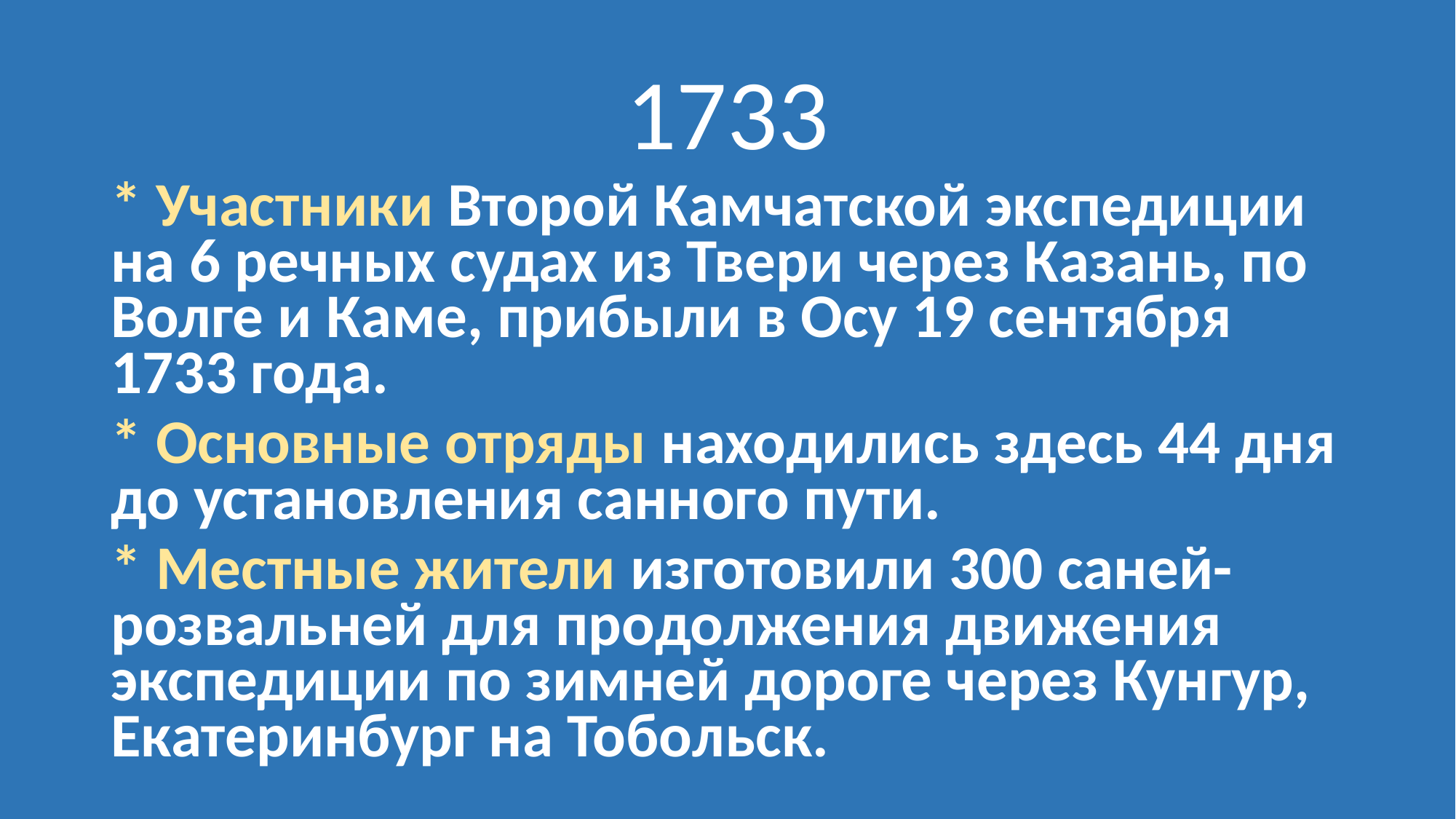

# 1733
* Участники Второй Камчатской экспедиции на 6 речных судах из Твери через Казань, по Волге и Каме, прибыли в Осу 19 сентября 1733 года.
* Основные отряды находились здесь 44 дня до установления санного пути.
* Местные жители изготовили 300 саней-розвальней для продолжения движения экспедиции по зимней дороге через Кунгур, Екатеринбург на Тобольск.